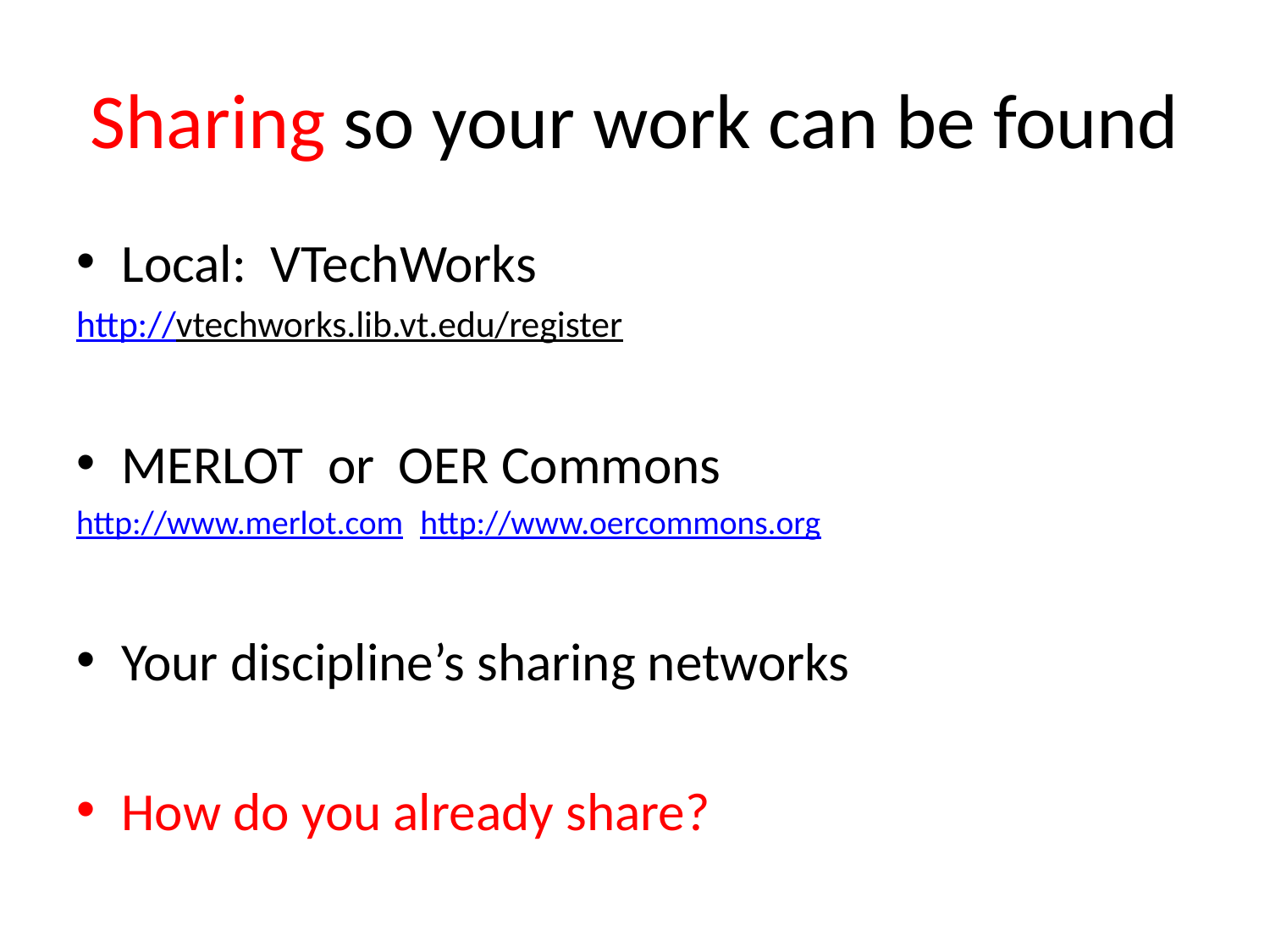

# Sharing so your work can be found
Local:  VTechWorks
http://vtechworks.lib.vt.edu/register

MERLOT  or  OER Commons
http://www.merlot.com  http://www.oercommons.org

Your discipline’s sharing networks

How do you already share?